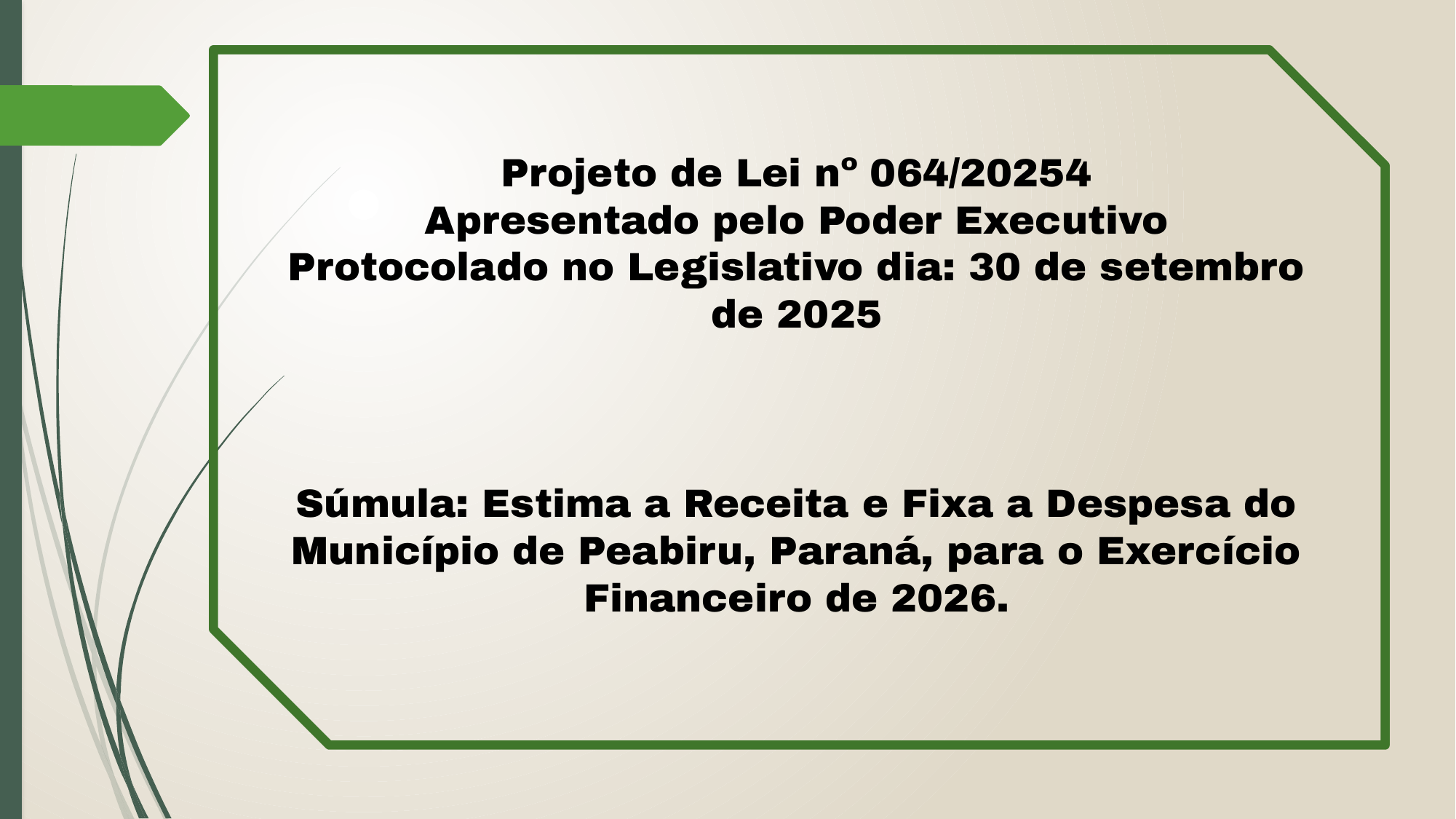

Projeto de Lei nº 064/20254
Apresentado pelo Poder Executivo
Protocolado no Legislativo dia: 30 de setembro de 2025

Súmula: Estima a Receita e Fixa a Despesa do Município de Peabiru, Paraná, para o Exercício Financeiro de 2026.